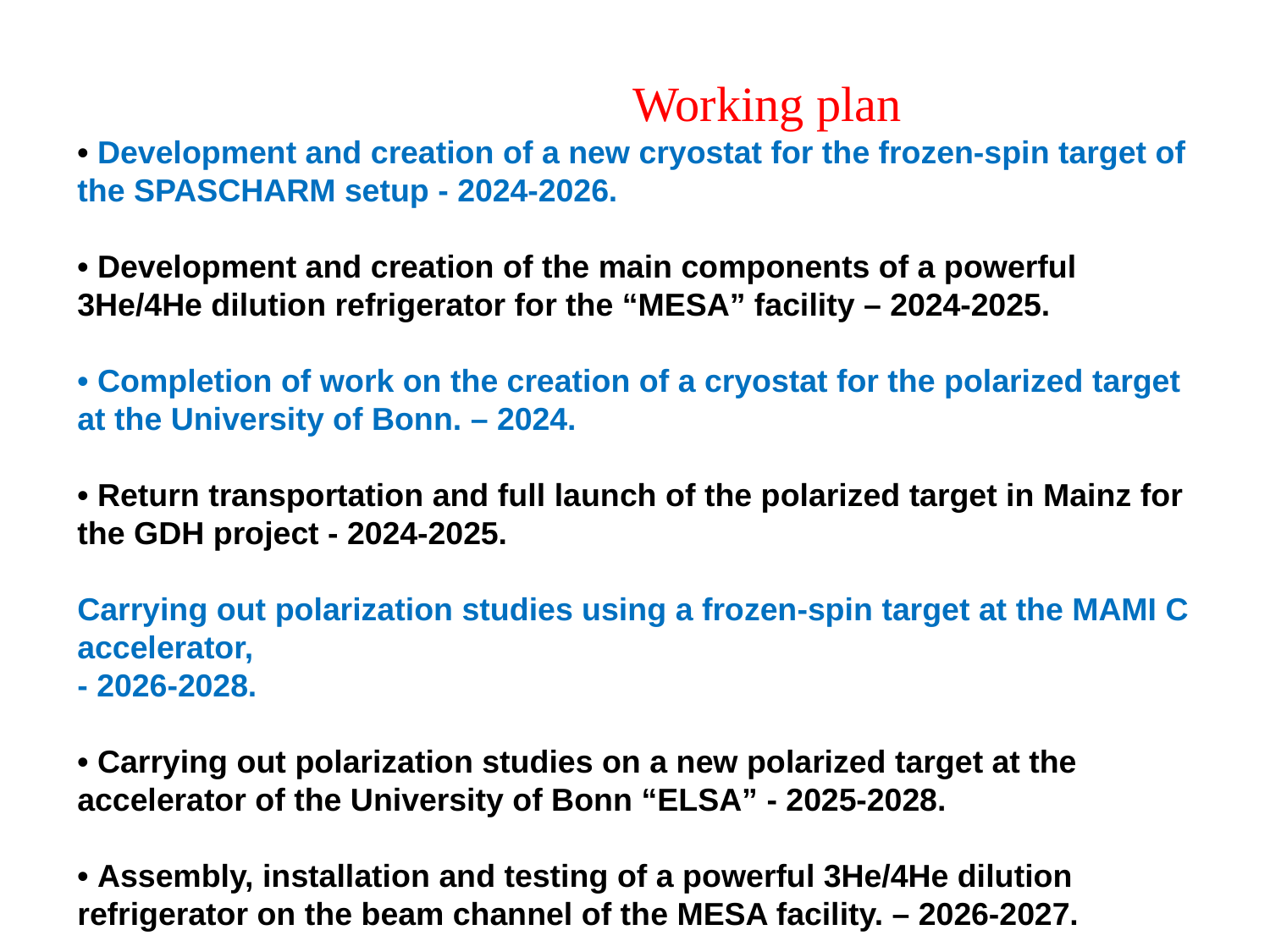

Working plan
• Development and creation of a new cryostat for the frozen-spin target of the SPASCHARM setup - 2024-2026.

• Development and creation of the main components of a powerful 3He/4He dilution refrigerator for the “MESA” facility – 2024-2025.

• Completion of work on the creation of a cryostat for the polarized target at the University of Bonn. – 2024.

• Return transportation and full launch of the polarized target in Mainz for the GDH project - 2024-2025.

Carrying out polarization studies using a frozen-spin target at the MAMI C accelerator,
- 2026-2028.

• Carrying out polarization studies on a new polarized target at the accelerator of the University of Bonn “ELSA” - 2025-2028.

• Assembly, installation and testing of a powerful 3He/4He dilution refrigerator on the beam channel of the MESA facility. – 2026-2027.

•